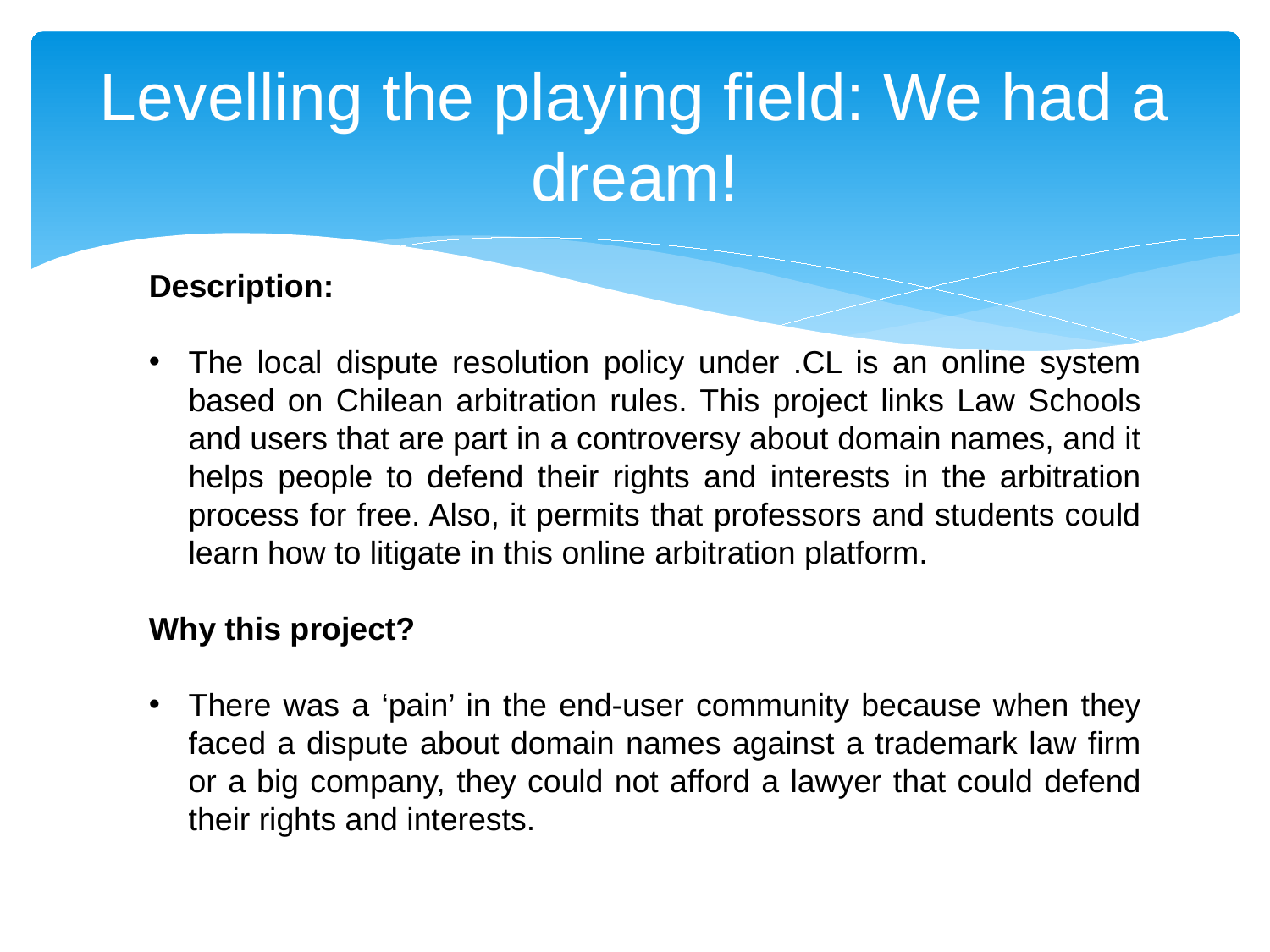

# Levelling the playing field: We had a dream!
Description:

The local dispute resolution policy under .CL is an online system based on Chilean arbitration rules. This project links Law Schools and users that are part in a controversy about domain names, and it helps people to defend their rights and interests in the arbitration process for free. Also, it permits that professors and students could learn how to litigate in this online arbitration platform.

Why this project?

There was a ‘pain’ in the end-user community because when they faced a dispute about domain names against a trademark law firm or a big company, they could not afford a lawyer that could defend their rights and interests.